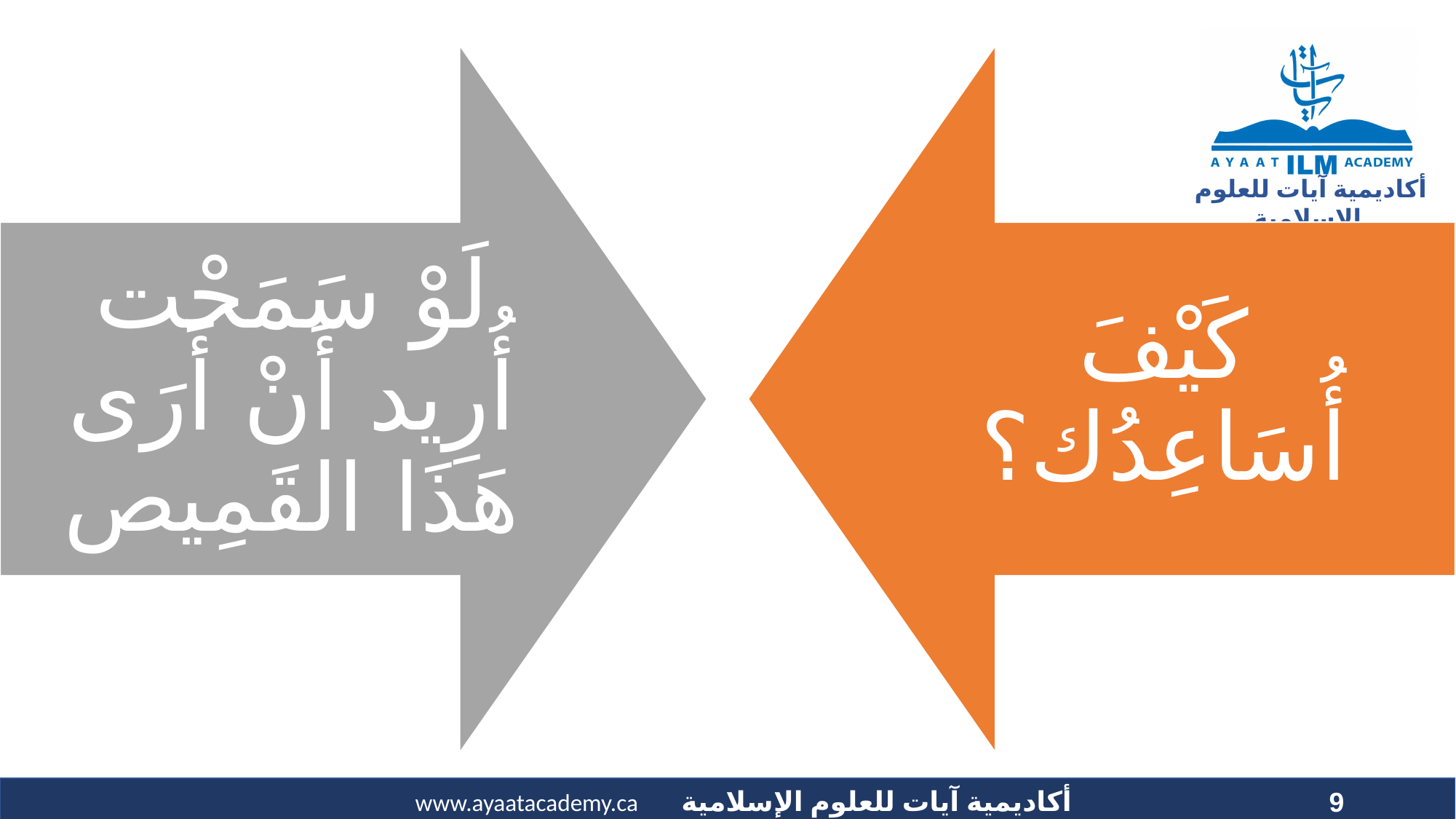

كَيْفَ أُسَاعِدُك؟
لَوْ سَمَحْت أُرِيد أَنْ أَرَى هَذَا القَمِيص
9